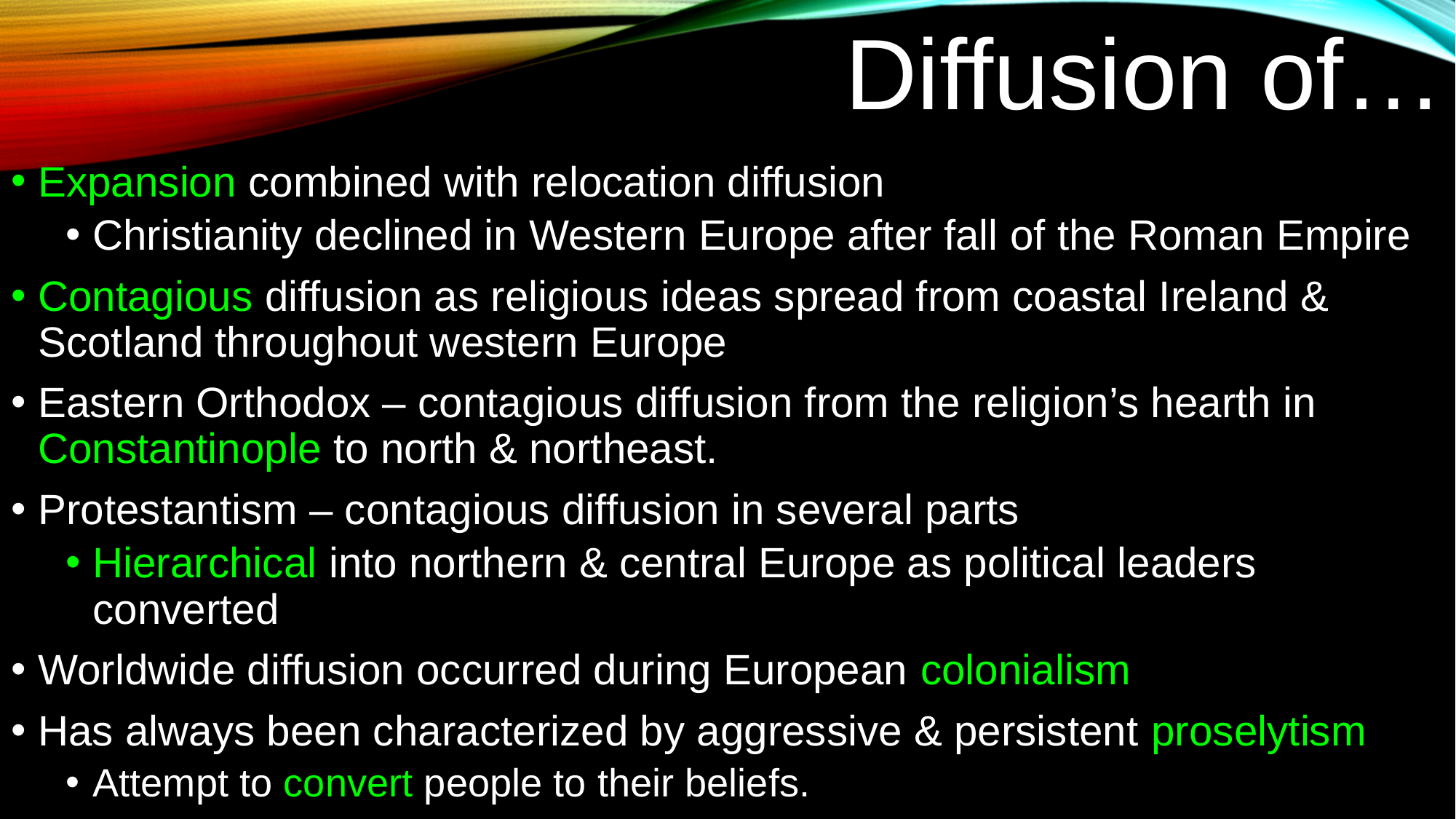

# Diffusion of…
Expansion combined with relocation diffusion
Christianity declined in Western Europe after fall of the Roman Empire
Contagious diffusion as religious ideas spread from coastal Ireland & Scotland throughout western Europe
Eastern Orthodox – contagious diffusion from the religion’s hearth in Constantinople to north & northeast.
Protestantism – contagious diffusion in several parts
Hierarchical into northern & central Europe as political leaders converted
Worldwide diffusion occurred during European colonialism
Has always been characterized by aggressive & persistent proselytism
Attempt to convert people to their beliefs.